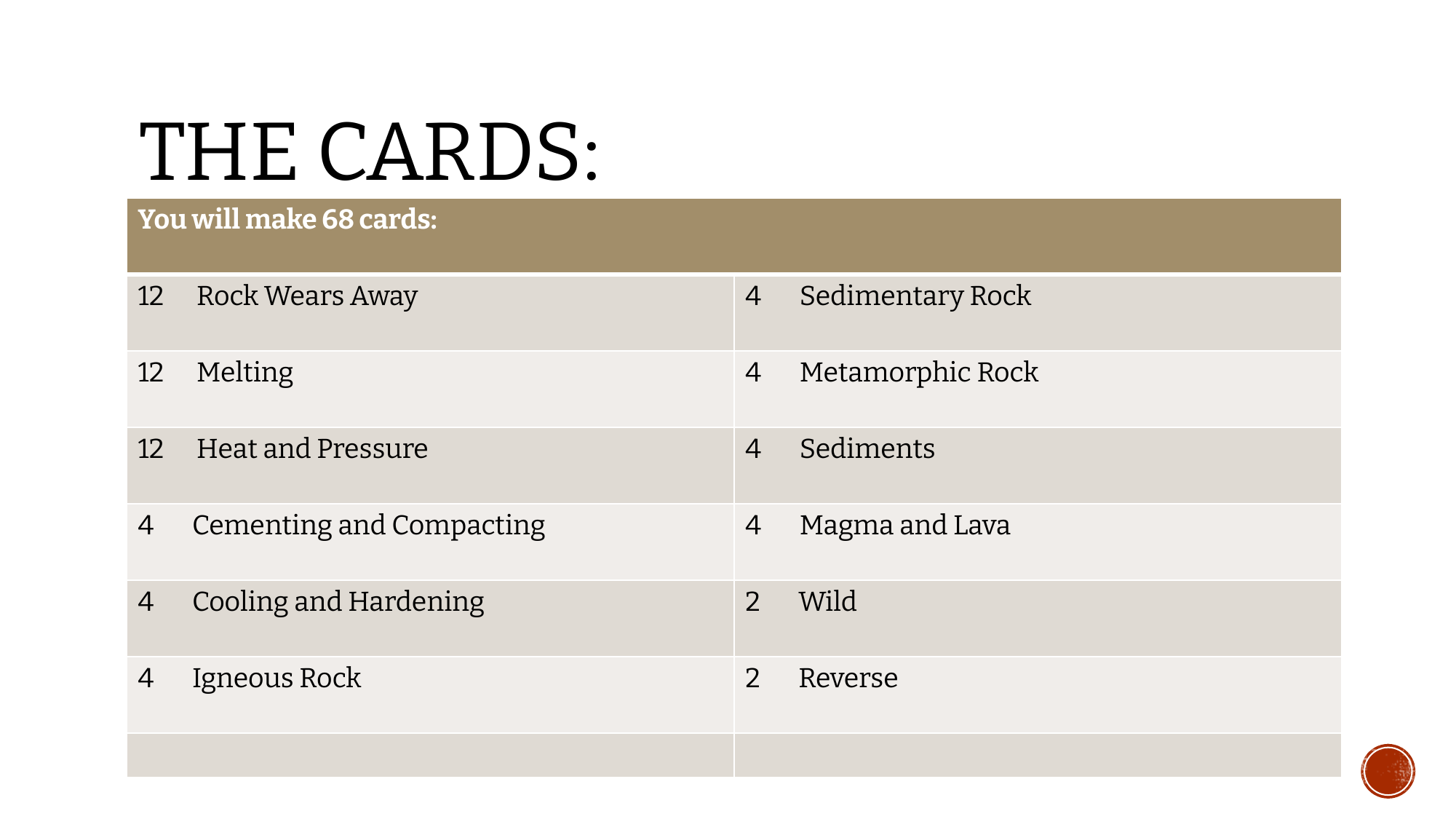

# The cards:
| You will make 68 cards: |  |
| --- | --- |
| 12 Rock Wears Away | 4 Sedimentary Rock |
| 12 Melting | 4 Metamorphic Rock |
| 12 Heat and Pressure | 4 Sediments |
| 4 Cementing and Compacting | 4 Magma and Lava |
| 4 Cooling and Hardening | 2 Wild |
| 4 Igneous Rock | 2 Reverse |
|  |  |